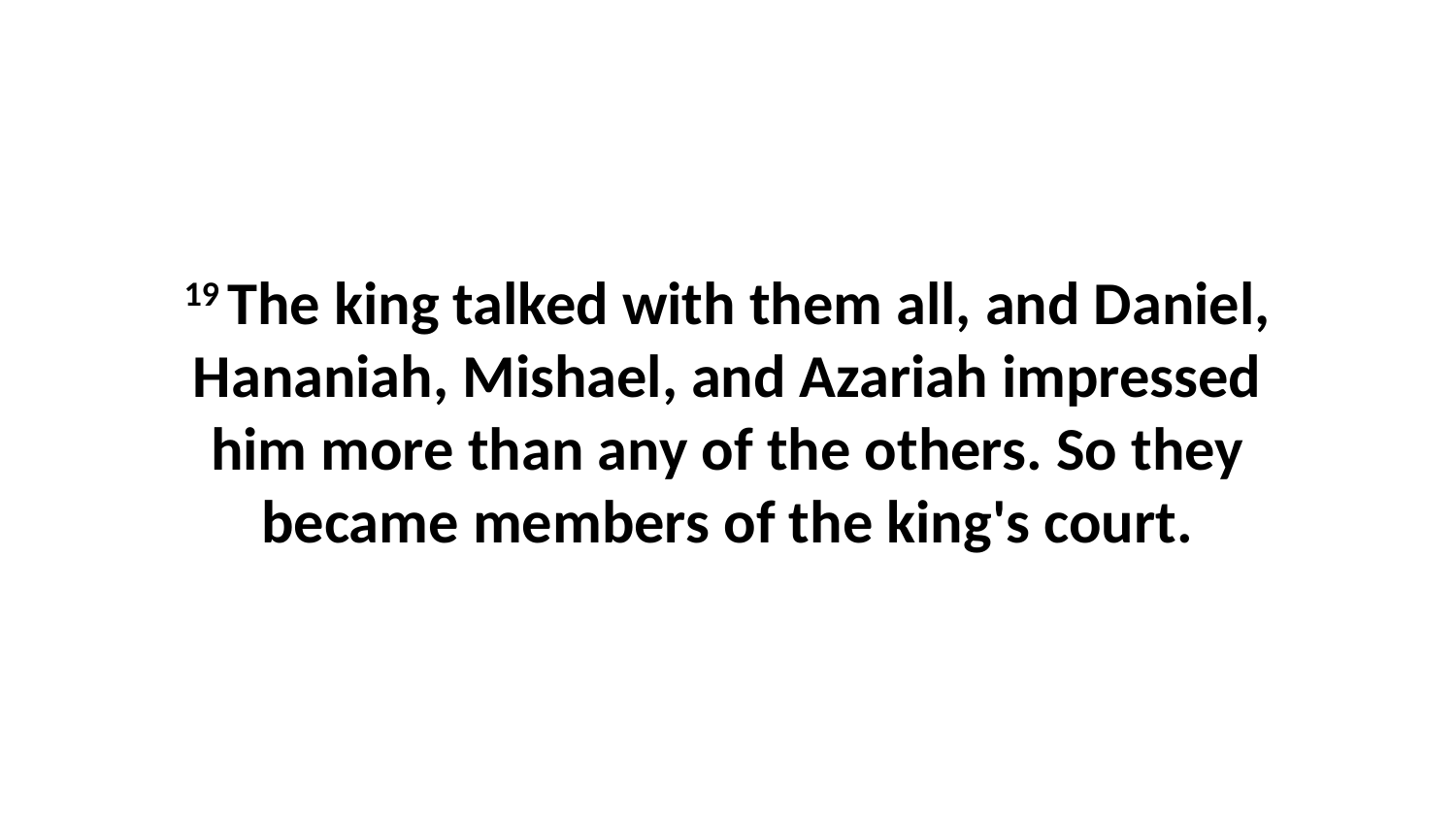

19 The king talked with them all, and Daniel, Hananiah, Mishael, and Azariah impressed him more than any of the others. So they became members of the king's court.